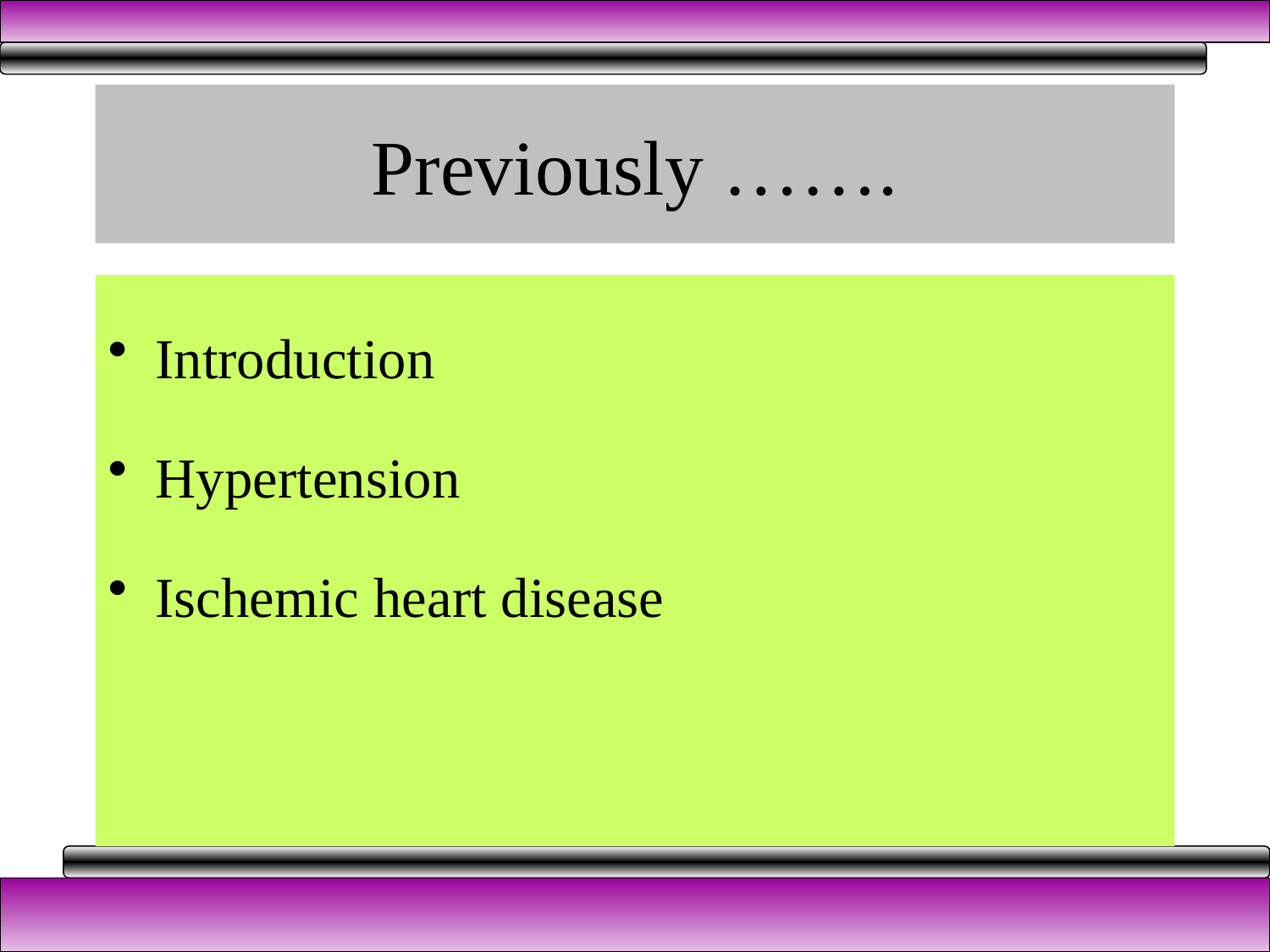

# Previously …….
Introduction
Hypertension
Ischemic heart disease